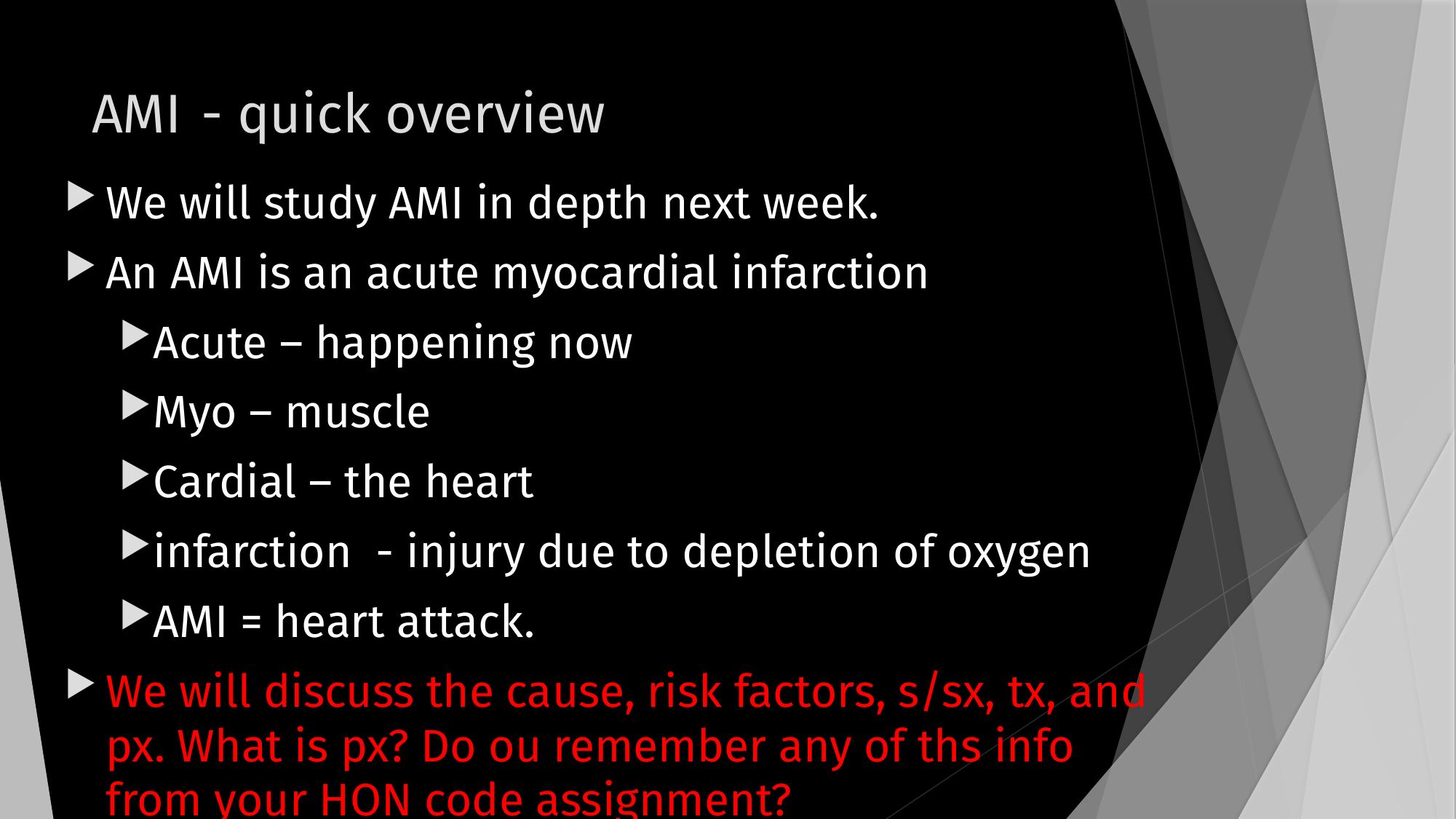

# AMI	- quick overview
We will study AMI in depth next week.
An AMI is an acute myocardial infarction
Acute – happening now
Myo – muscle
Cardial – the heart
infarction  - injury due to depletion of oxygen
AMI = heart attack.
We will discuss the cause, risk factors, s/sx, tx, and px. What is px? Do ou remember any of ths info from your HON code assignment?